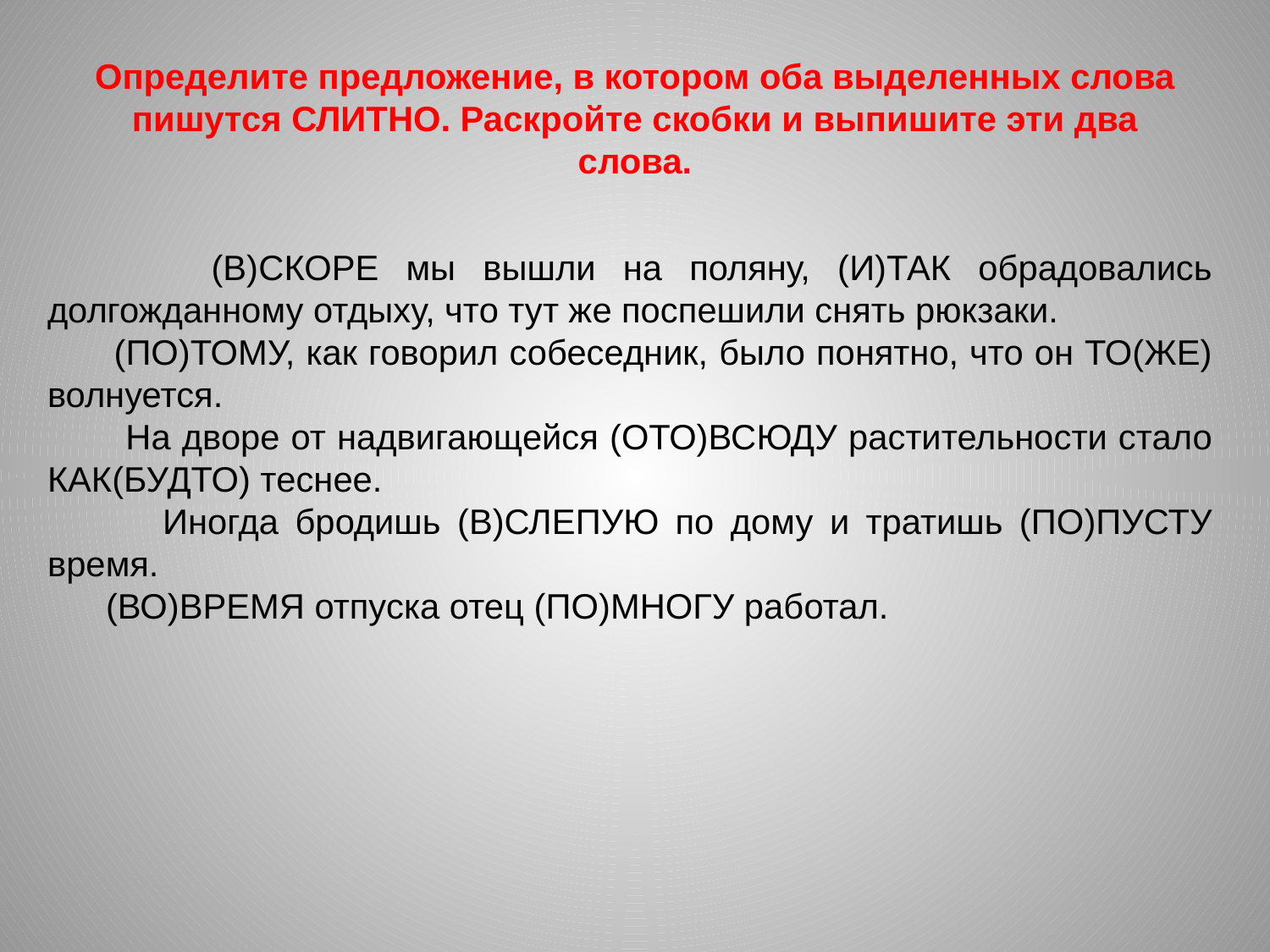

# Определите предложение, в котором оба выделенных слова пишутся СЛИТНО. Раскройте скобки и выпишите эти два слова.
      (В)СКОРЕ мы вышли на поляну, (И)ТАК обрадовались долгожданному отдыху, что тут же поспешили снять рюкзаки.
      (ПО)ТОМУ, как говорил собеседник, было понятно, что он ТО(ЖЕ) волнуется.
       На дворе от надвигающейся (ОТО)ВСЮДУ растительности стало КАК(БУДТО) теснее.
       Иногда бродишь (В)СЛЕПУЮ по дому и тратишь (ПО)ПУСТУ время.
      (ВО)ВРЕМЯ отпуска отец (ПО)МНОГУ работал.